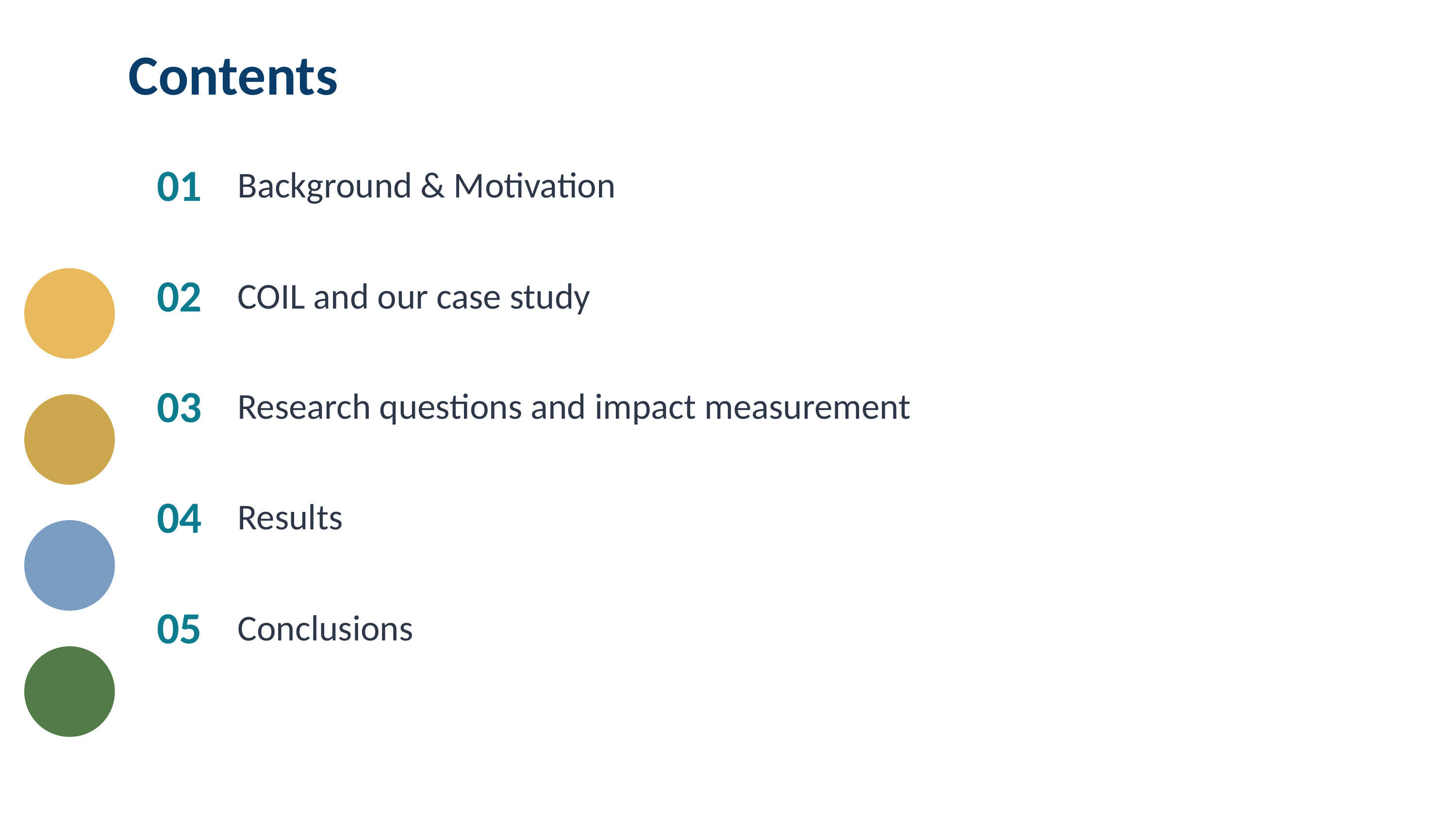

Contents
01
Background & Motivation
02
COIL and our case study

03
Research questions and impact measurement

04
Results

05
Conclusions